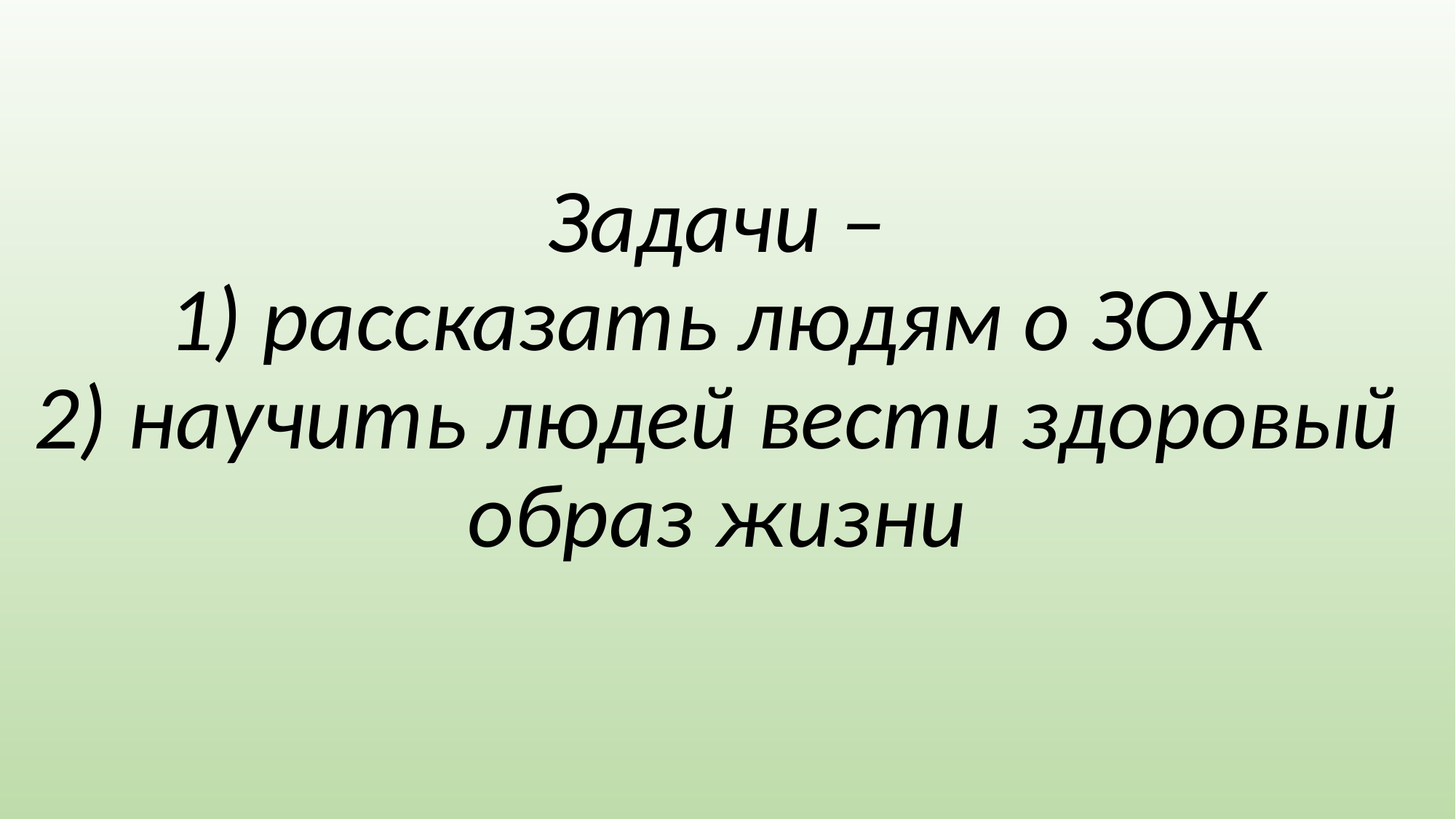

# Задачи – 1) рассказать людям о ЗОЖ 2) научить людей вести здоровый образ жизни